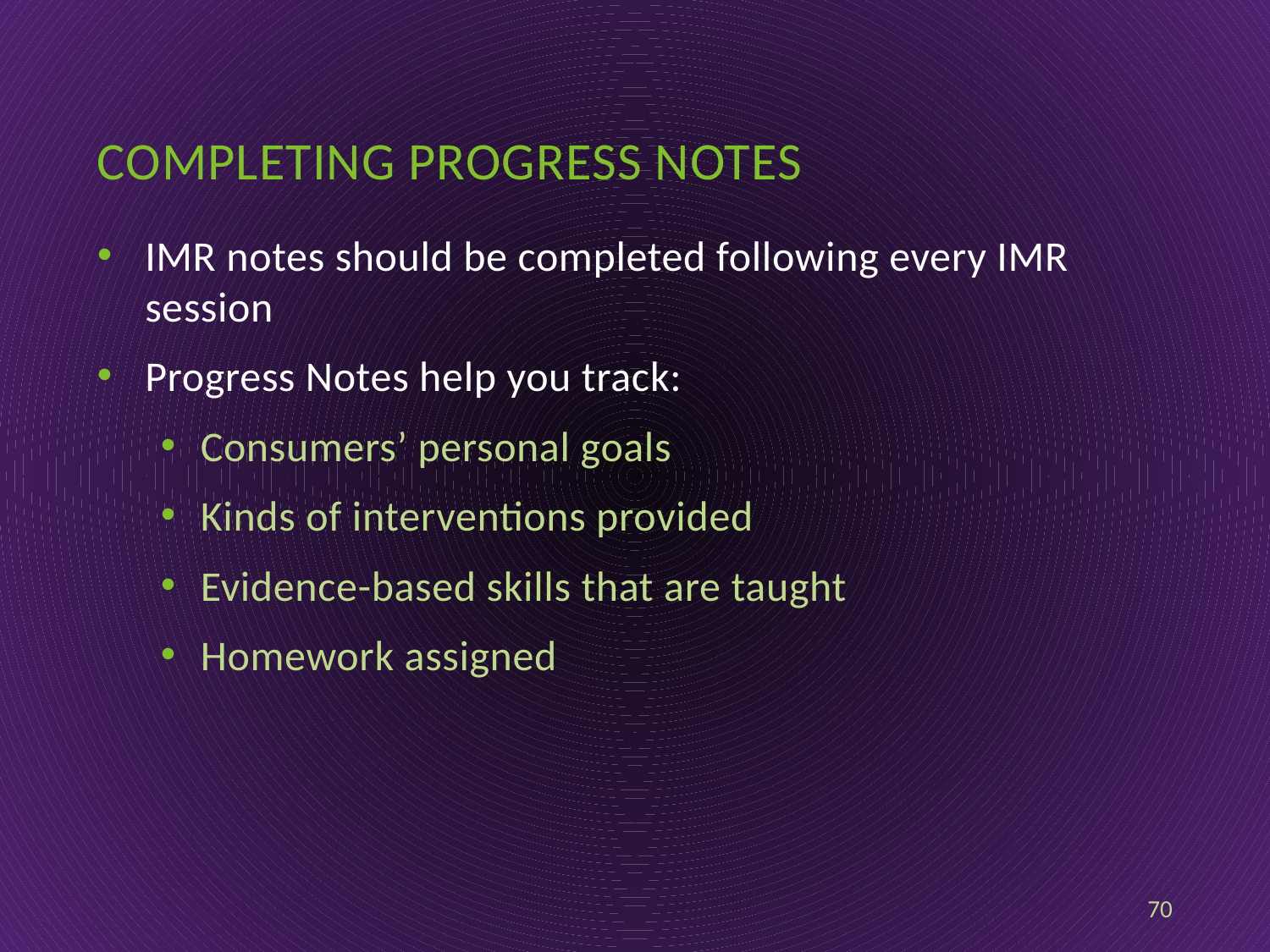

# Completing progress notes
IMR notes should be completed following every IMR session
Progress Notes help you track:
Consumers’ personal goals
Kinds of interventions provided
Evidence-based skills that are taught
Homework assigned
70